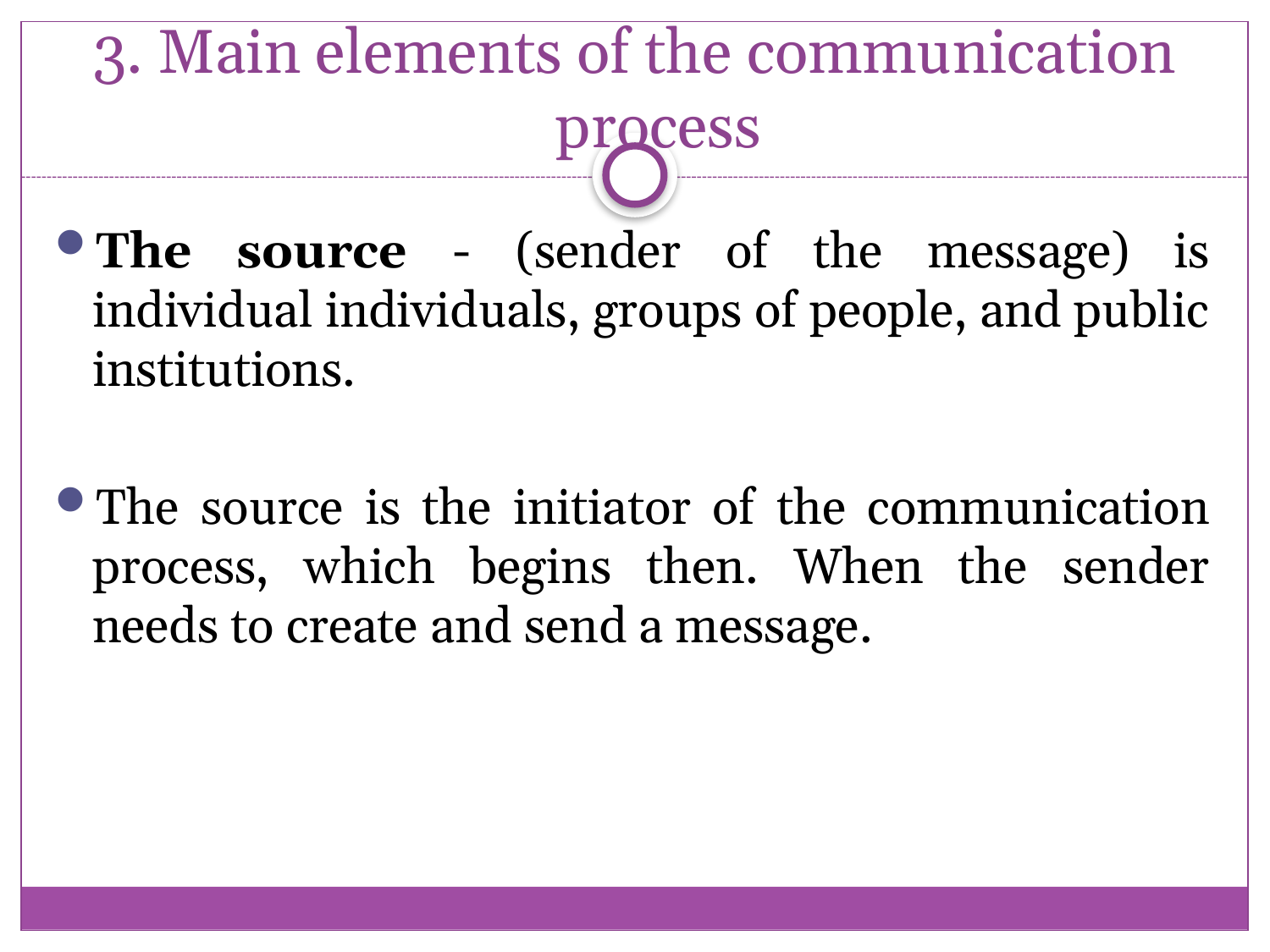

# 3. Main elements of the communication process
The source - (sender of the message) is individual individuals, groups of people, and public institutions.

The source is the initiator of the communication process, which begins then. When the sender needs to create and send a message.